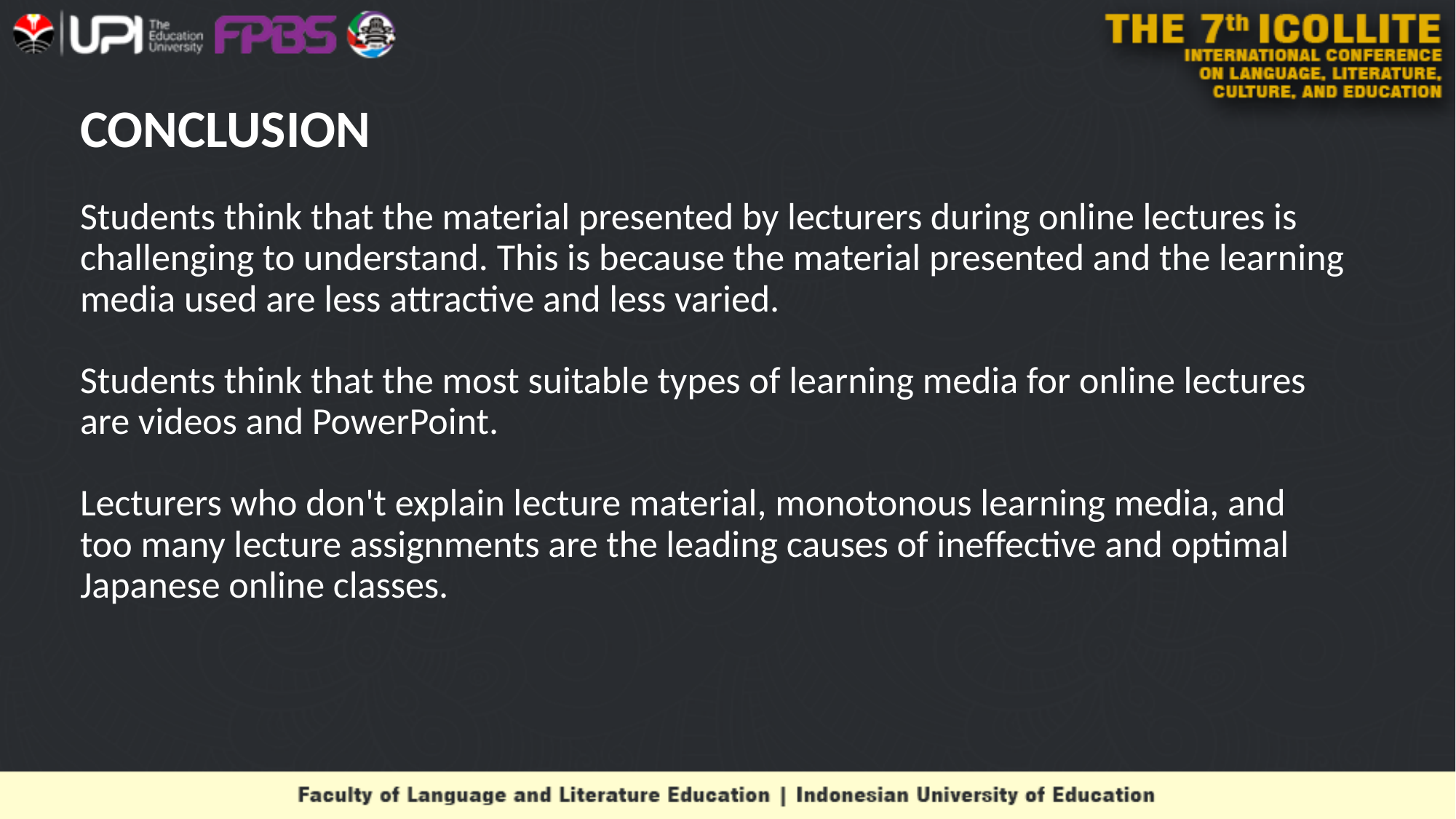

# CONCLUSION
Students think that the material presented by lecturers during online lectures is challenging to understand. This is because the material presented and the learning media used are less attractive and less varied.

Students think that the most suitable types of learning media for online lectures are videos and PowerPoint.

Lecturers who don't explain lecture material, monotonous learning media, and too many lecture assignments are the leading causes of ineffective and optimal Japanese online classes.